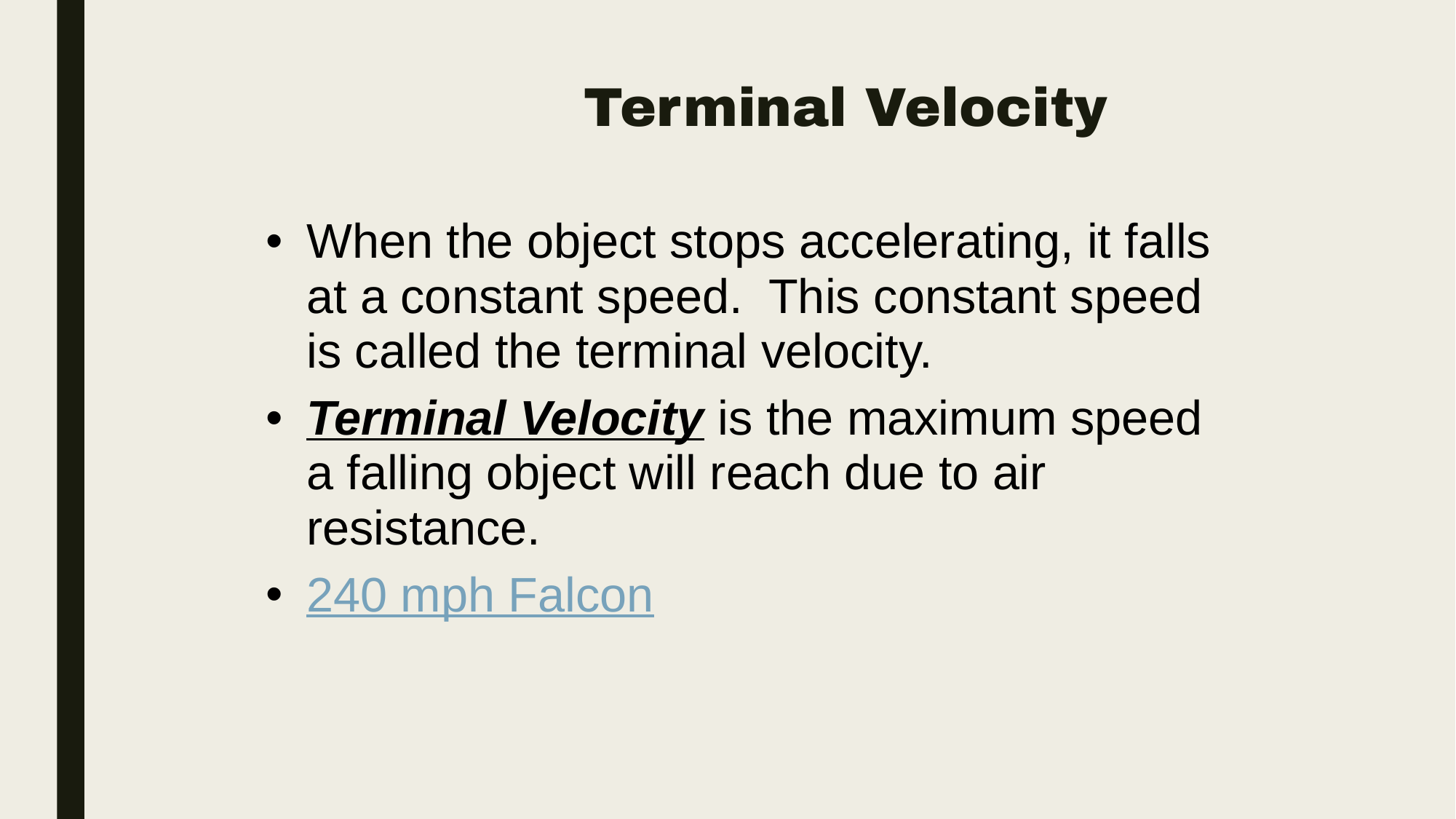

# Terminal Velocity
When the object stops accelerating, it falls at a constant speed.  This constant speed is called the terminal velocity.
Terminal Velocity is the maximum speed a falling object will reach due to air resistance.
240 mph Falcon